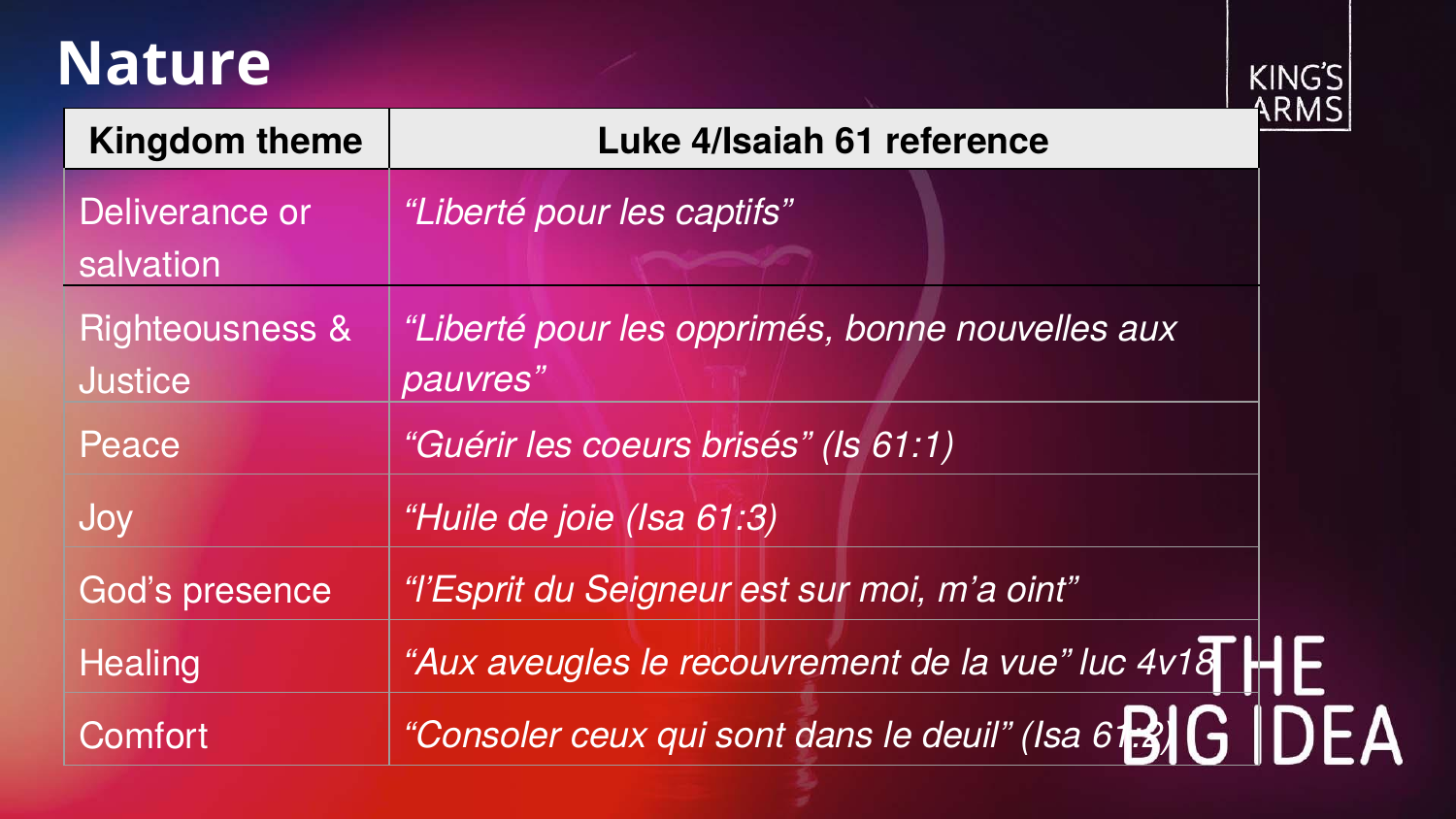

Nature
| Kingdom theme | Luke 4/Isaiah 61 reference |
| --- | --- |
| Deliverance or salvation | “Liberté pour les captifs” |
| Righteousness & Justice | “Liberté pour les opprimés, bonne nouvelles aux pauvres” |
| Peace | “Guérir les coeurs brisés” (Is 61:1) |
| Joy | “Huile de joie (Isa 61:3) |
| God’s presence | “l’Esprit du Seigneur est sur moi, m’a oint” |
| Healing | “Aux aveugles le recouvrement de la vue” luc 4v18 |
| Comfort | “Consoler ceux qui sont dans le deuil” (Isa 61:2) |